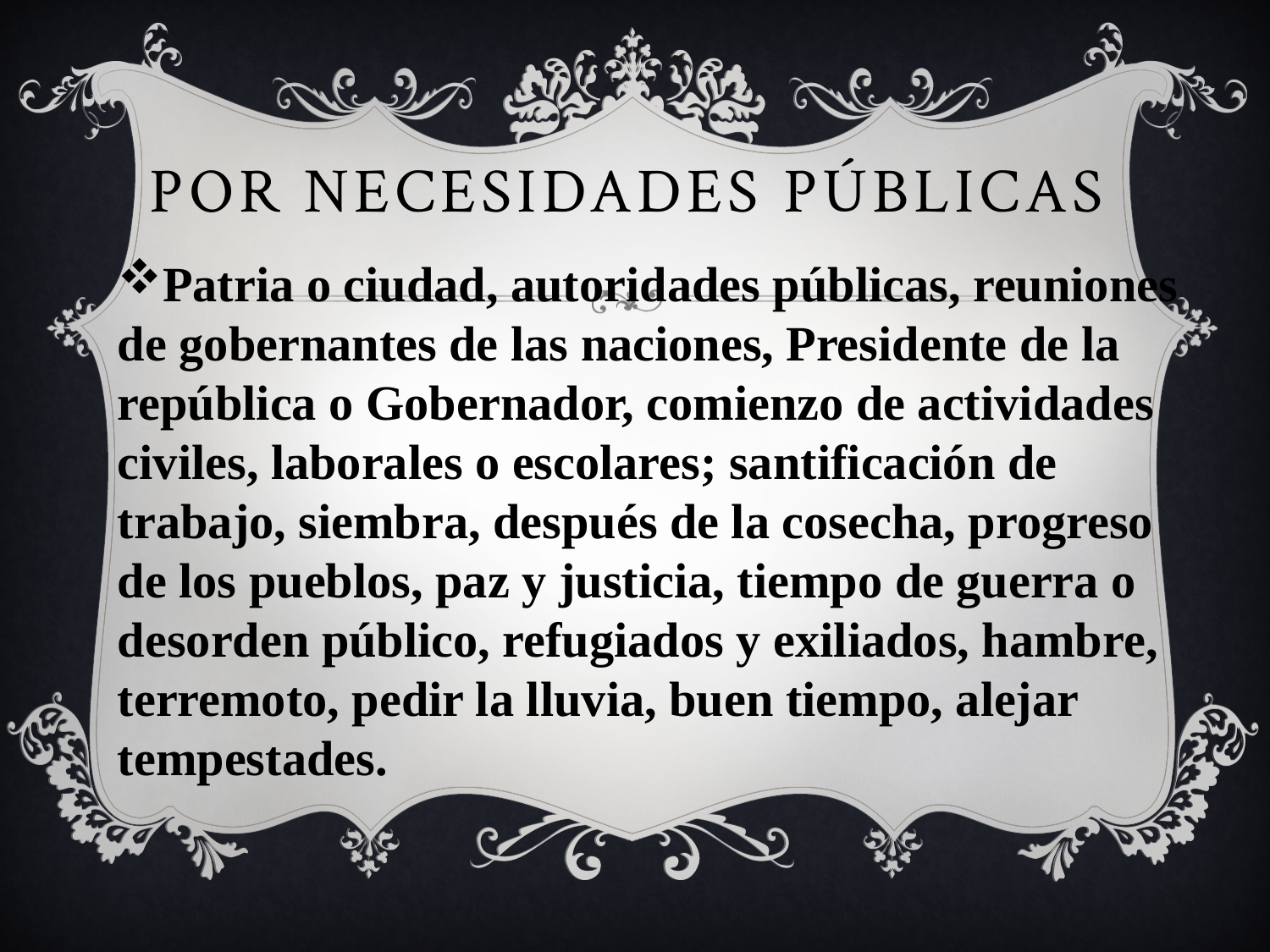

# Por necesidades públicas
Patria o ciudad, autoridades públicas, reuniones de gobernantes de las naciones, Presidente de la república o Gobernador, comienzo de actividades civiles, laborales o escolares; santificación de trabajo, siembra, después de la cosecha, progreso de los pueblos, paz y justicia, tiempo de guerra o desorden público, refugiados y exiliados, hambre, terremoto, pedir la lluvia, buen tiempo, alejar tempestades.